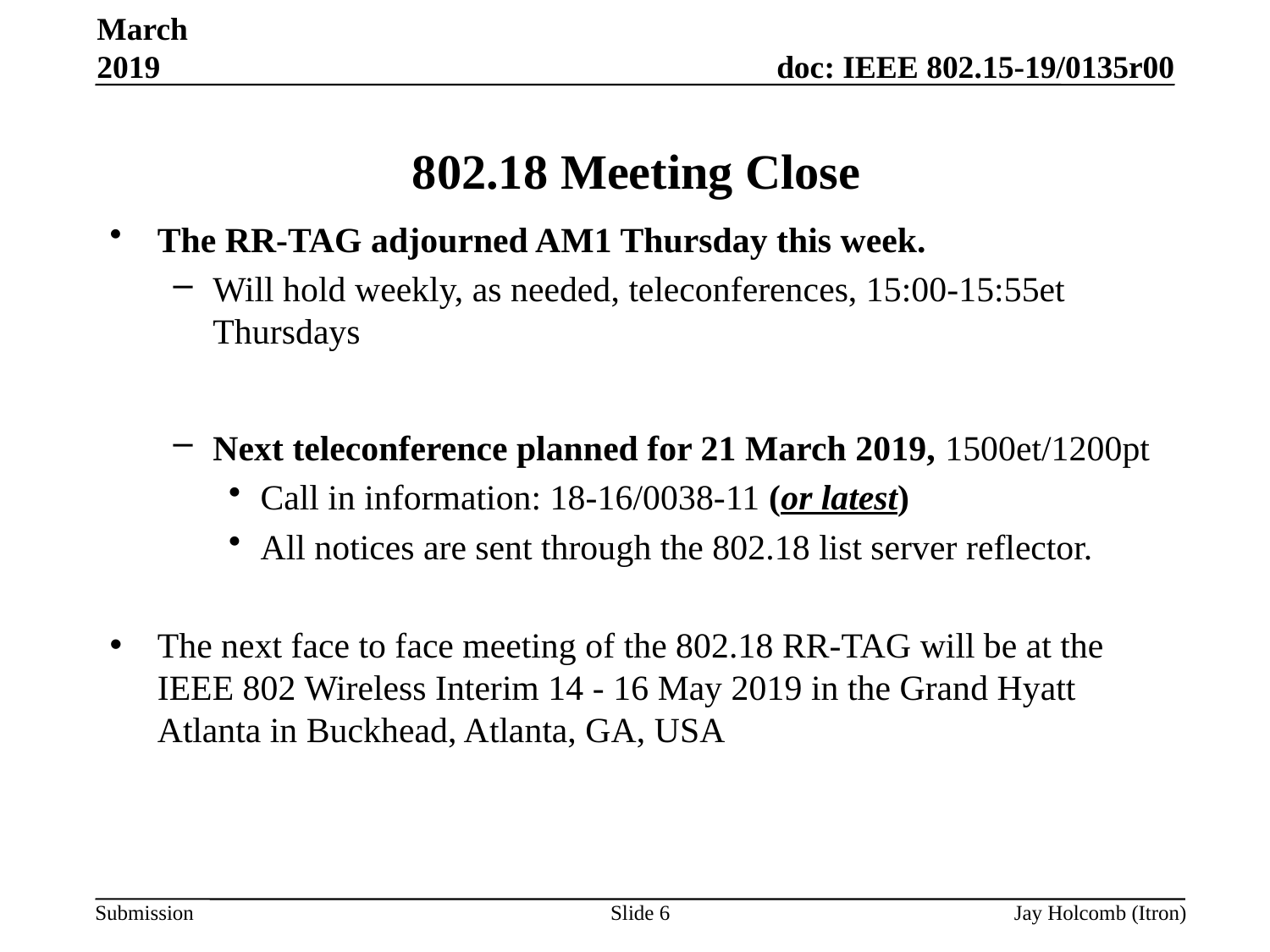

March 2019
# 802.18 Meeting Close
The RR-TAG adjourned AM1 Thursday this week.
Will hold weekly, as needed, teleconferences, 15:00-15:55et Thursdays

Next teleconference planned for 21 March 2019, 1500et/1200pt
Call in information: 18-16/0038-11 (or latest)
All notices are sent through the 802.18 list server reflector.

The next face to face meeting of the 802.18 RR-TAG will be at the IEEE 802 Wireless Interim 14 - 16 May 2019 in the Grand Hyatt Atlanta in Buckhead, Atlanta, GA, USA
Slide 6
Jay Holcomb (Itron)